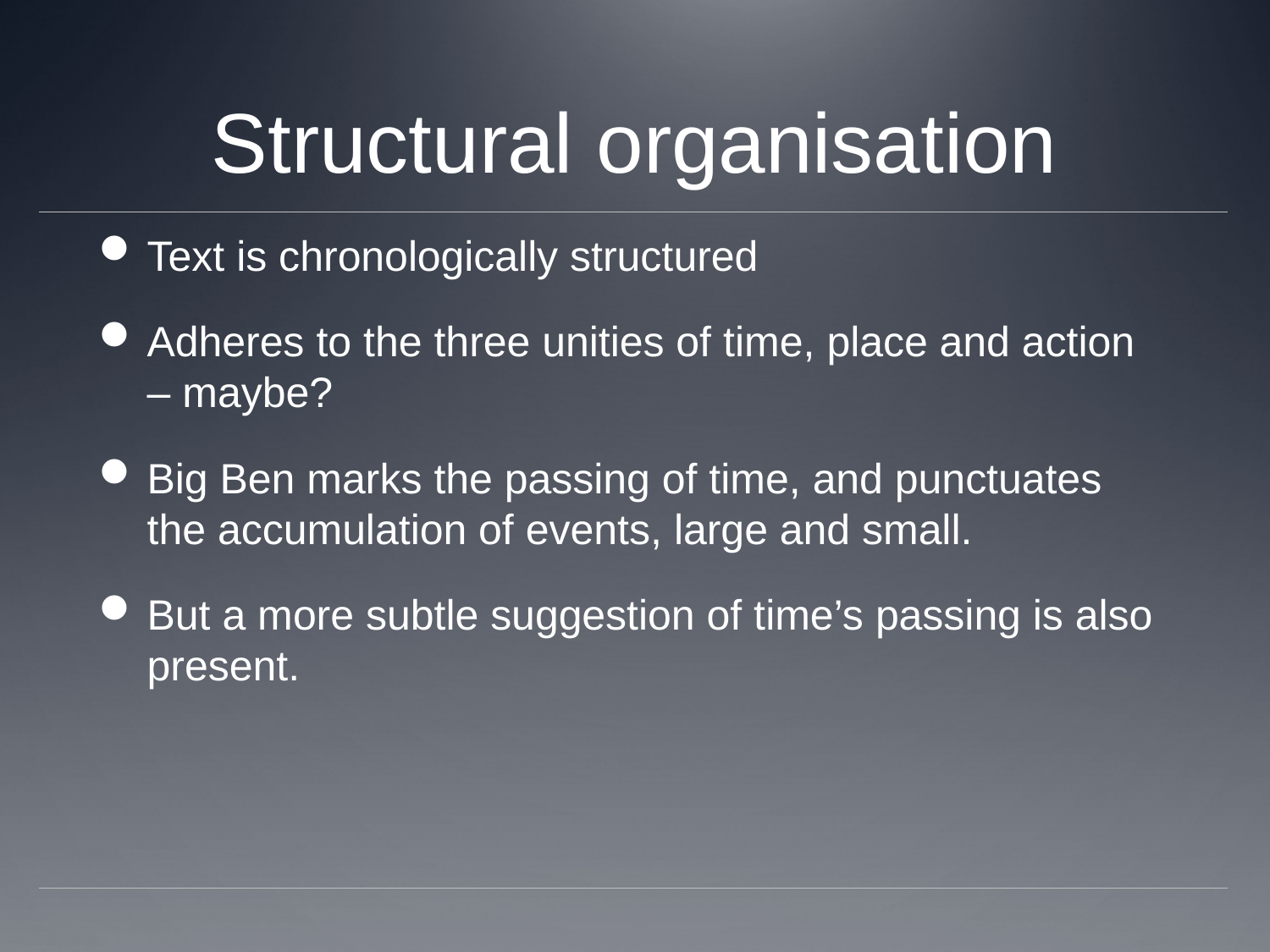

# Structural organisation
Text is chronologically structured
Adheres to the three unities of time, place and action – maybe?
Big Ben marks the passing of time, and punctuates the accumulation of events, large and small.
But a more subtle suggestion of time’s passing is also present.